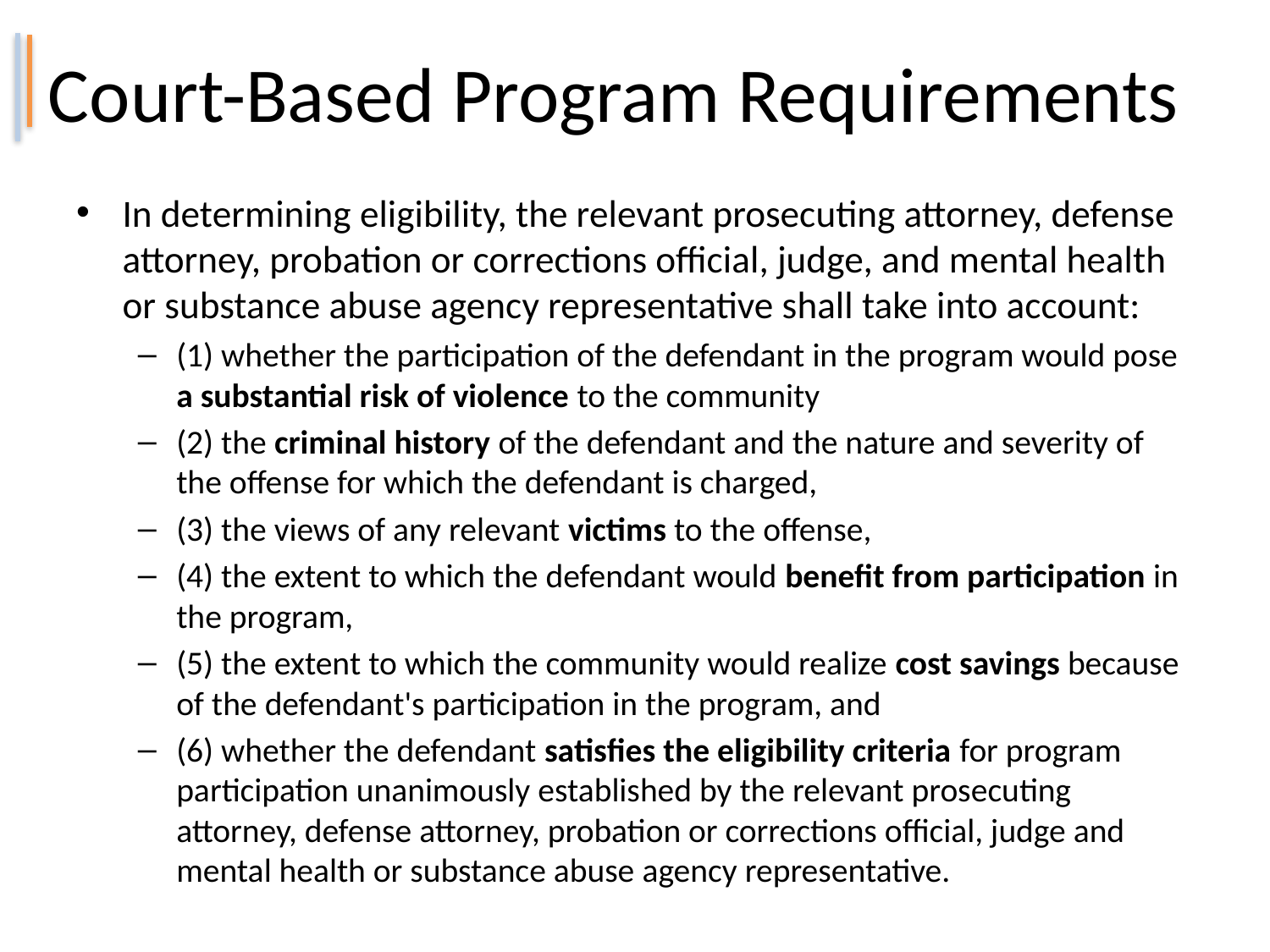

# Court-Based Program Requirements
In determining eligibility, the relevant prosecuting attorney, defense attorney, probation or corrections official, judge, and mental health or substance abuse agency representative shall take into account:
(1) whether the participation of the defendant in the program would pose a substantial risk of violence to the community
(2) the criminal history of the defendant and the nature and severity of the offense for which the defendant is charged,
(3) the views of any relevant victims to the offense,
(4) the extent to which the defendant would benefit from participation in the program,
(5) the extent to which the community would realize cost savings because of the defendant's participation in the program, and
(6) whether the defendant satisfies the eligibility criteria for program participation unanimously established by the relevant prosecuting attorney, defense attorney, probation or corrections official, judge and mental health or substance abuse agency representative.